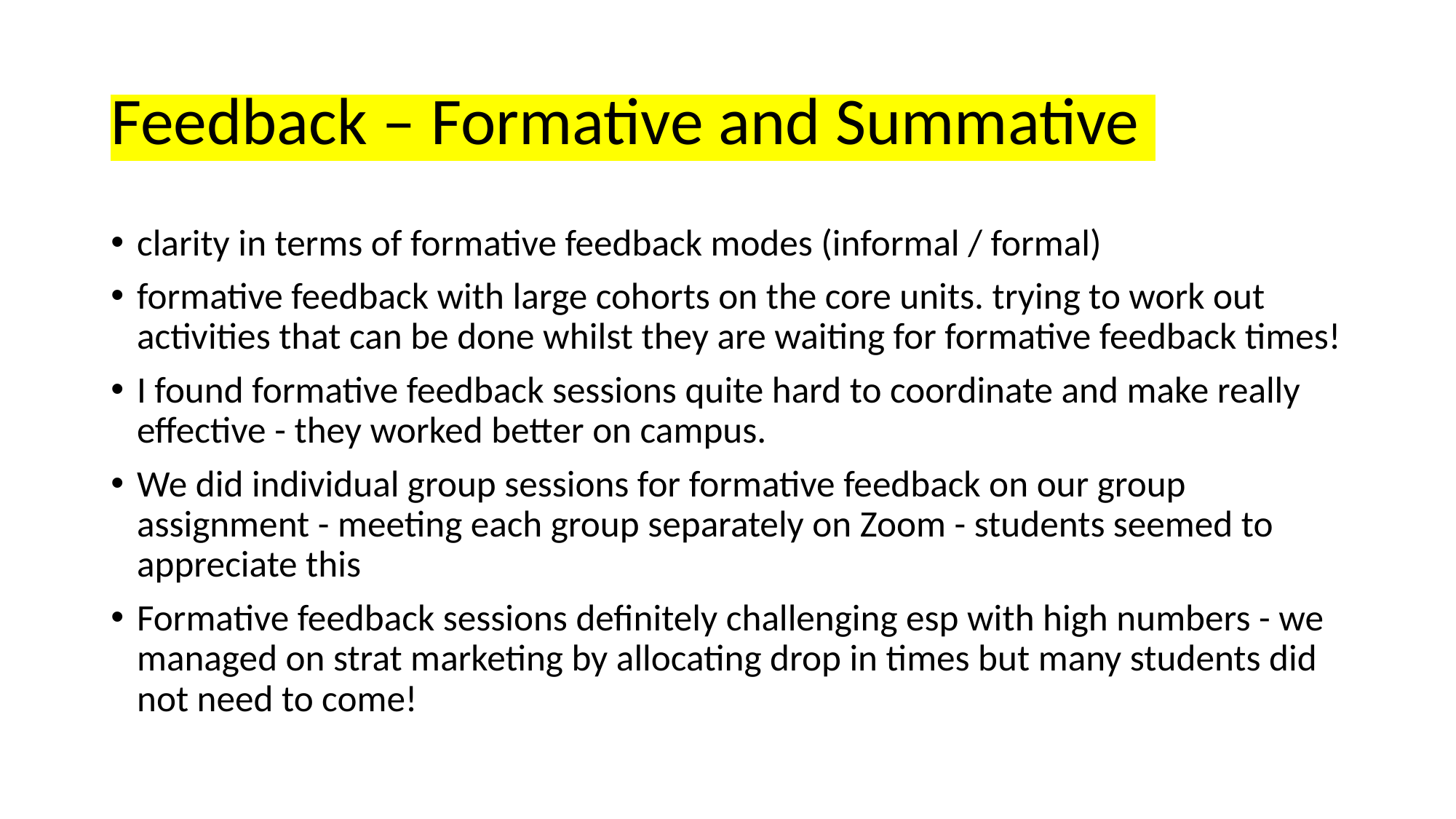

# Feedback – Formative and Summative
clarity in terms of formative feedback modes (informal / formal)
formative feedback with large cohorts on the core units. trying to work out activities that can be done whilst they are waiting for formative feedback times!
I found formative feedback sessions quite hard to coordinate and make really effective - they worked better on campus.
We did individual group sessions for formative feedback on our group assignment - meeting each group separately on Zoom - students seemed to appreciate this
Formative feedback sessions definitely challenging esp with high numbers - we managed on strat marketing by allocating drop in times but many students did not need to come!